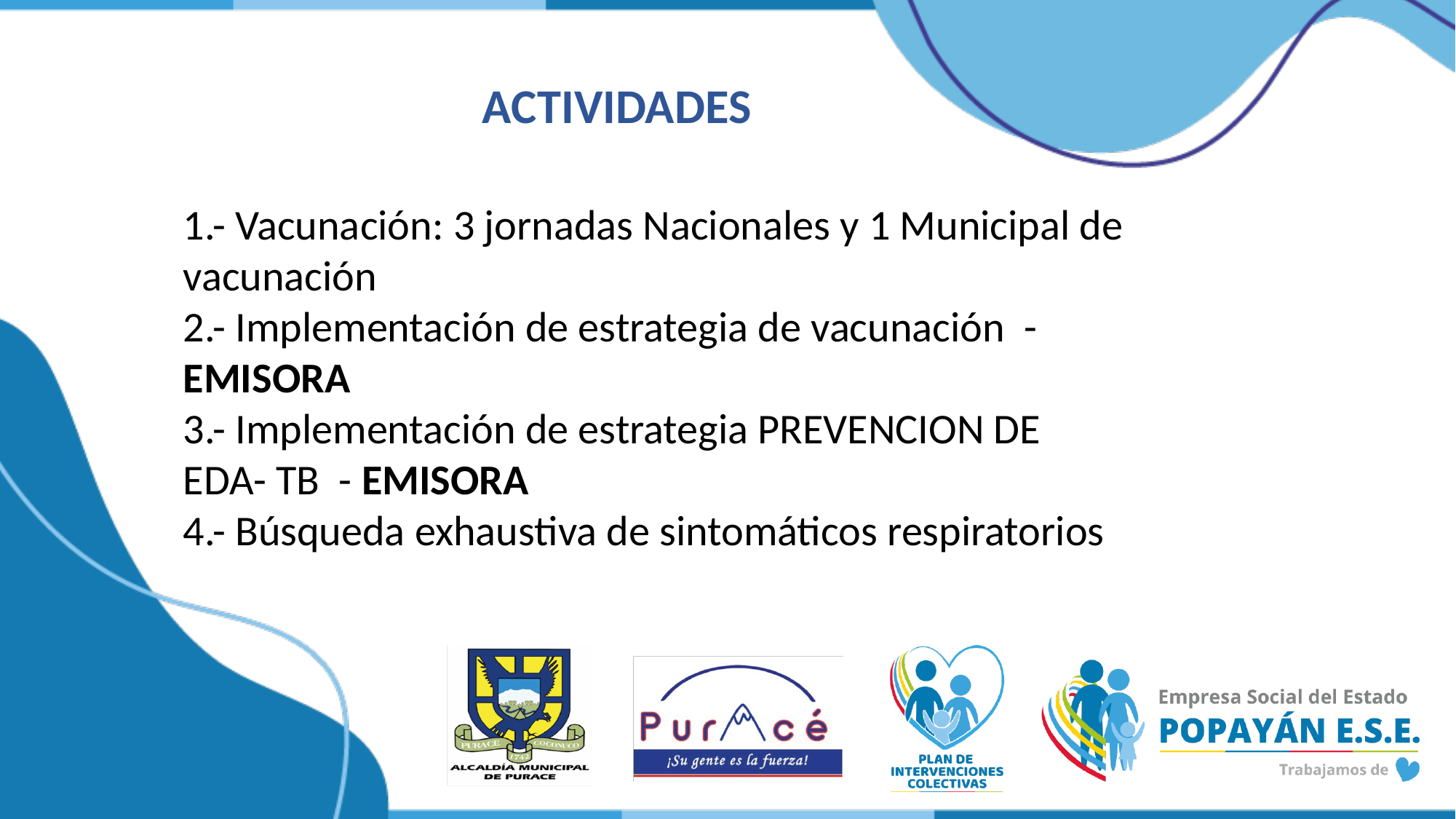

ACTIVIDADES
1.- Vacunación: 3 jornadas Nacionales y 1 Municipal de vacunación
2.- Implementación de estrategia de vacunación  - EMISORA
3.- Implementación de estrategia PREVENCION DE EDA- TB  - EMISORA
4.- Búsqueda exhaustiva de sintomáticos respiratorios